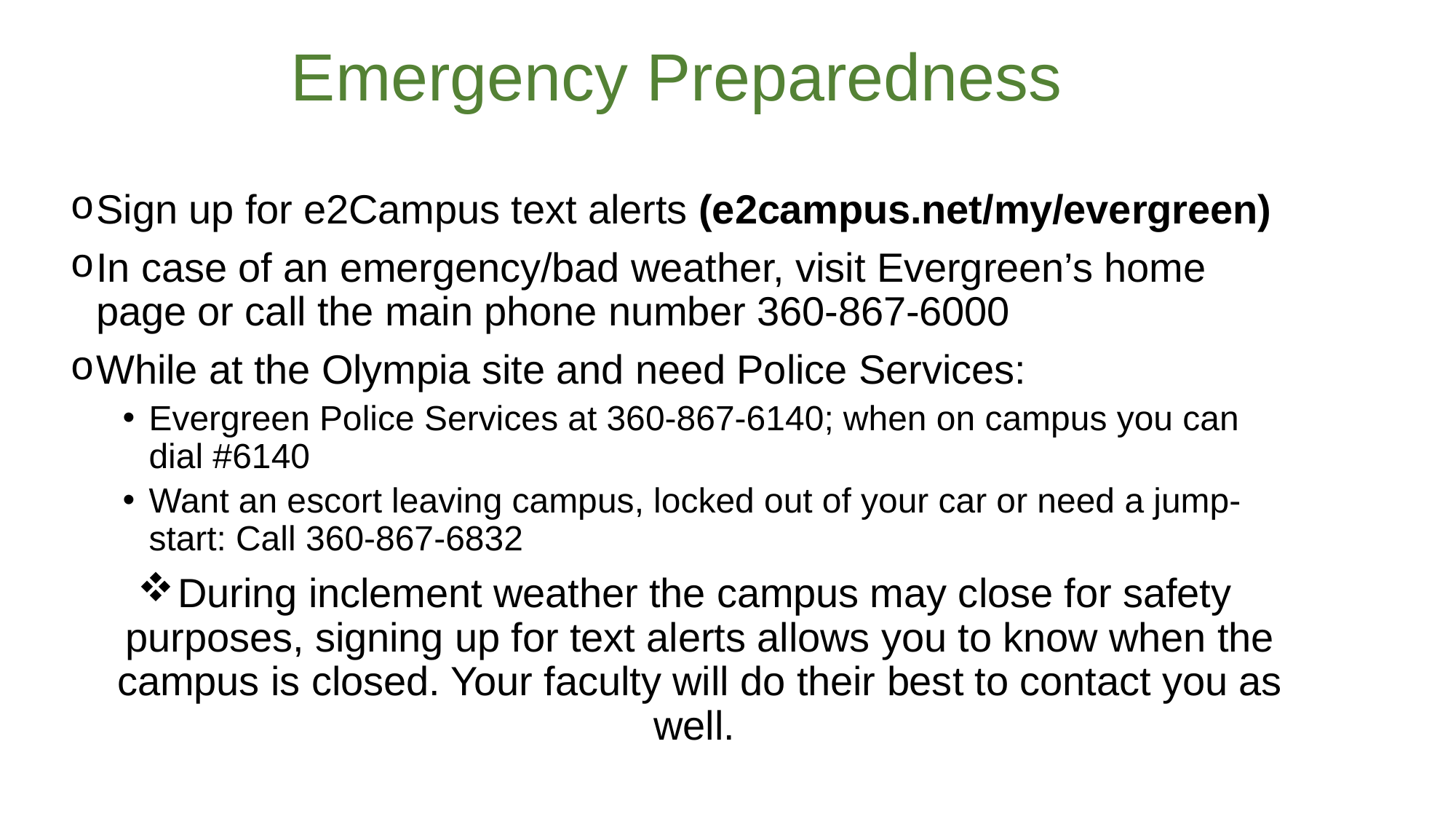

# Emergency Preparedness
Sign up for e2Campus text alerts (e2campus.net/my/evergreen)
In case of an emergency/bad weather, visit Evergreen’s home page or call the main phone number 360-867-6000
While at the Olympia site and need Police Services:
Evergreen Police Services at 360-867-6140; when on campus you can dial #6140
Want an escort leaving campus, locked out of your car or need a jump-start: Call 360-867-6832
During inclement weather the campus may close for safety purposes, signing up for text alerts allows you to know when the campus is closed. Your faculty will do their best to contact you as well.